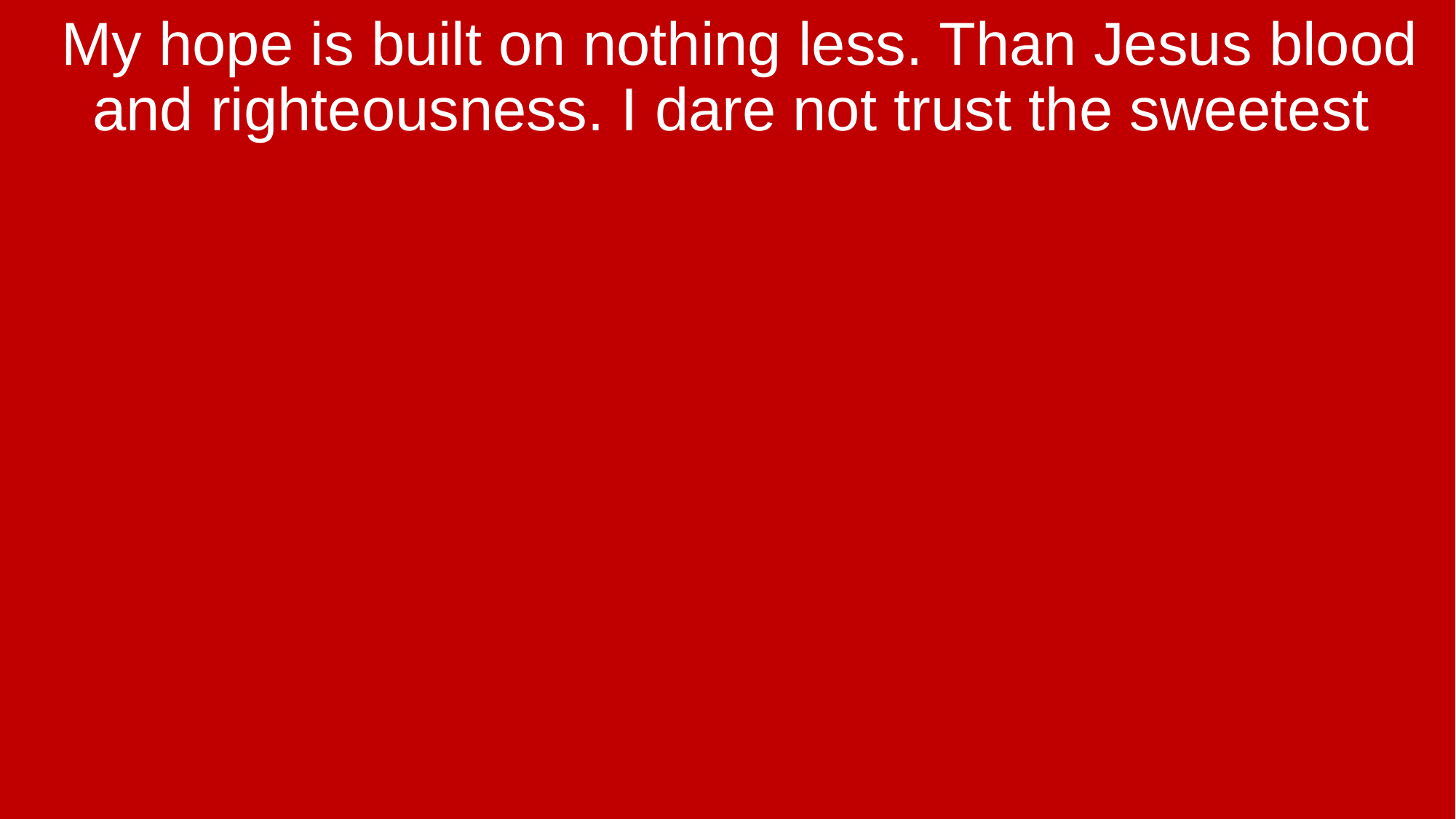

My hope is built on nothing less. Than Jesus blood and righteousness. I dare not trust the sweetest